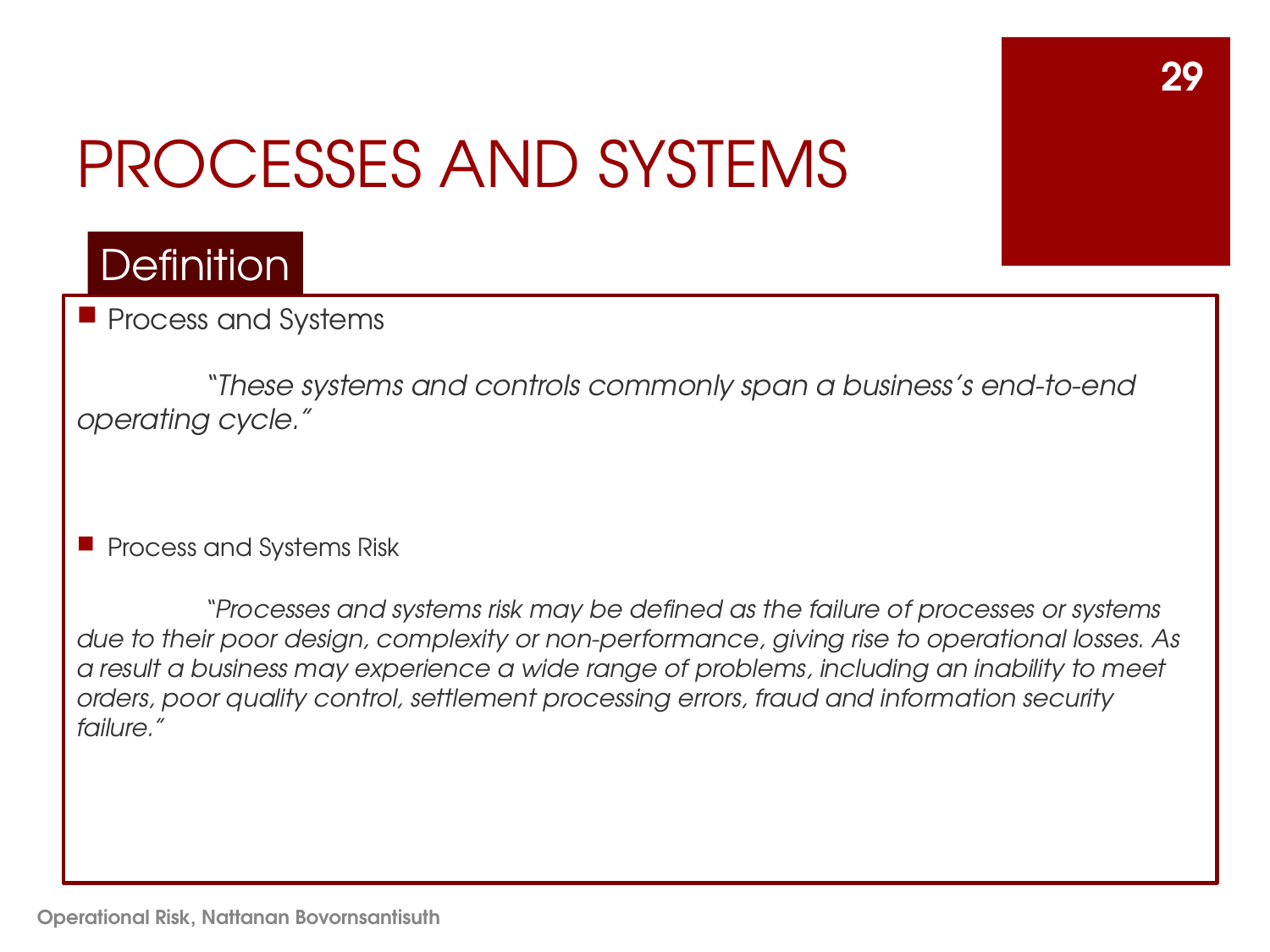

# PROCESSES AND SYSTEMS
29
Definition
Process and Systems
	“These systems and controls commonly span a business’s end-to-end
operating cycle.”

Process and Systems Risk
	“Processes and systems risk may be defined as the failure of processes or systems due to their poor design, complexity or non-performance, giving rise to operational losses. As a result a business may experience a wide range of problems, including an inability to meet orders, poor quality control, settlement processing errors, fraud and information security failure.”
Operational Risk, Nattanan Bovornsantisuth